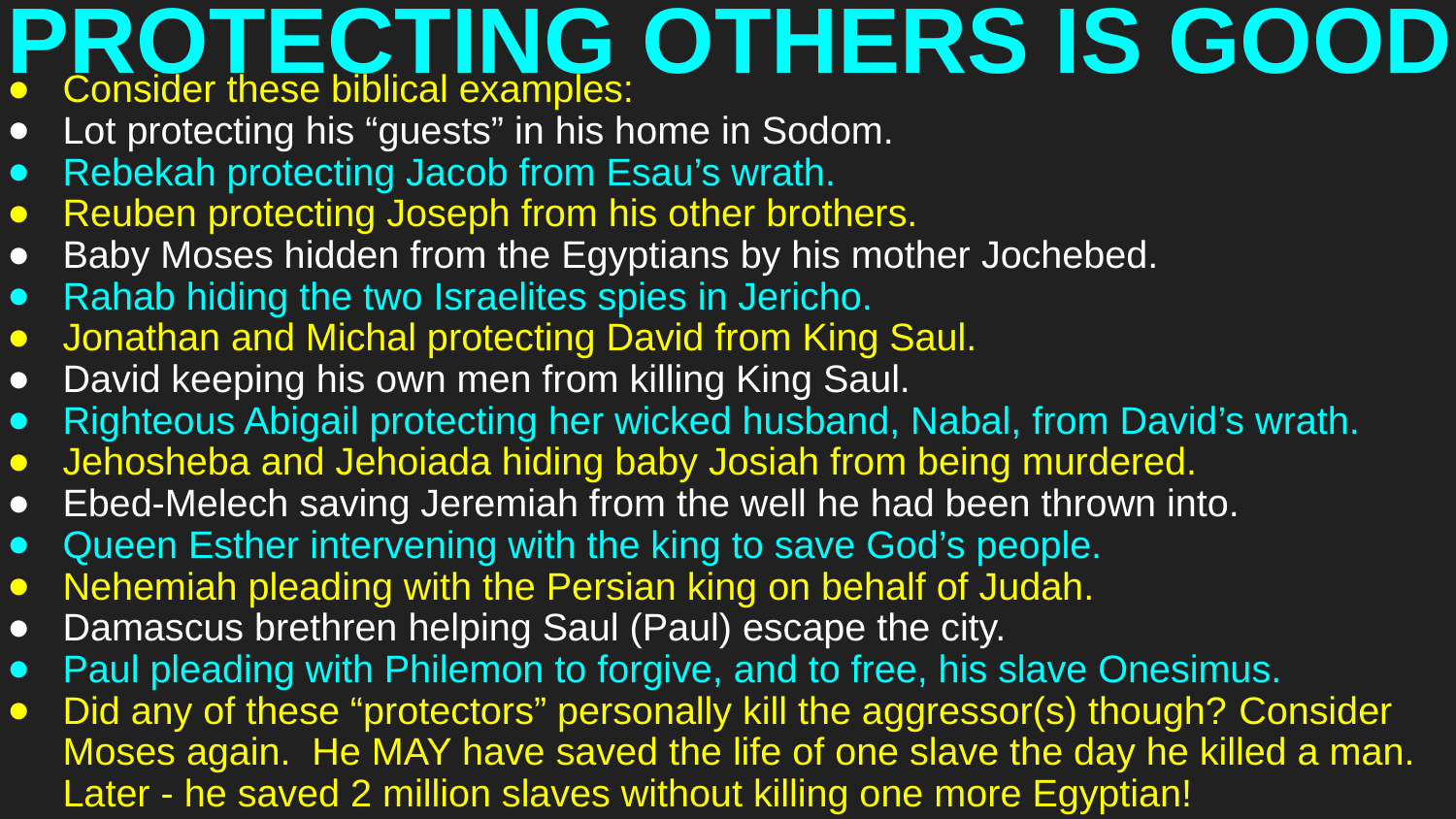

# PROTECTING OTHERS IS GOOD
Consider these biblical examples:
Lot protecting his “guests” in his home in Sodom.
Rebekah protecting Jacob from Esau’s wrath.
Reuben protecting Joseph from his other brothers.
Baby Moses hidden from the Egyptians by his mother Jochebed.
Rahab hiding the two Israelites spies in Jericho.
Jonathan and Michal protecting David from King Saul.
David keeping his own men from killing King Saul.
Righteous Abigail protecting her wicked husband, Nabal, from David’s wrath.
Jehosheba and Jehoiada hiding baby Josiah from being murdered.
Ebed-Melech saving Jeremiah from the well he had been thrown into.
Queen Esther intervening with the king to save God’s people.
Nehemiah pleading with the Persian king on behalf of Judah.
Damascus brethren helping Saul (Paul) escape the city.
Paul pleading with Philemon to forgive, and to free, his slave Onesimus.
Did any of these “protectors” personally kill the aggressor(s) though? Consider Moses again.  He MAY have saved the life of one slave the day he killed a man.  Later - he saved 2 million slaves without killing one more Egyptian!